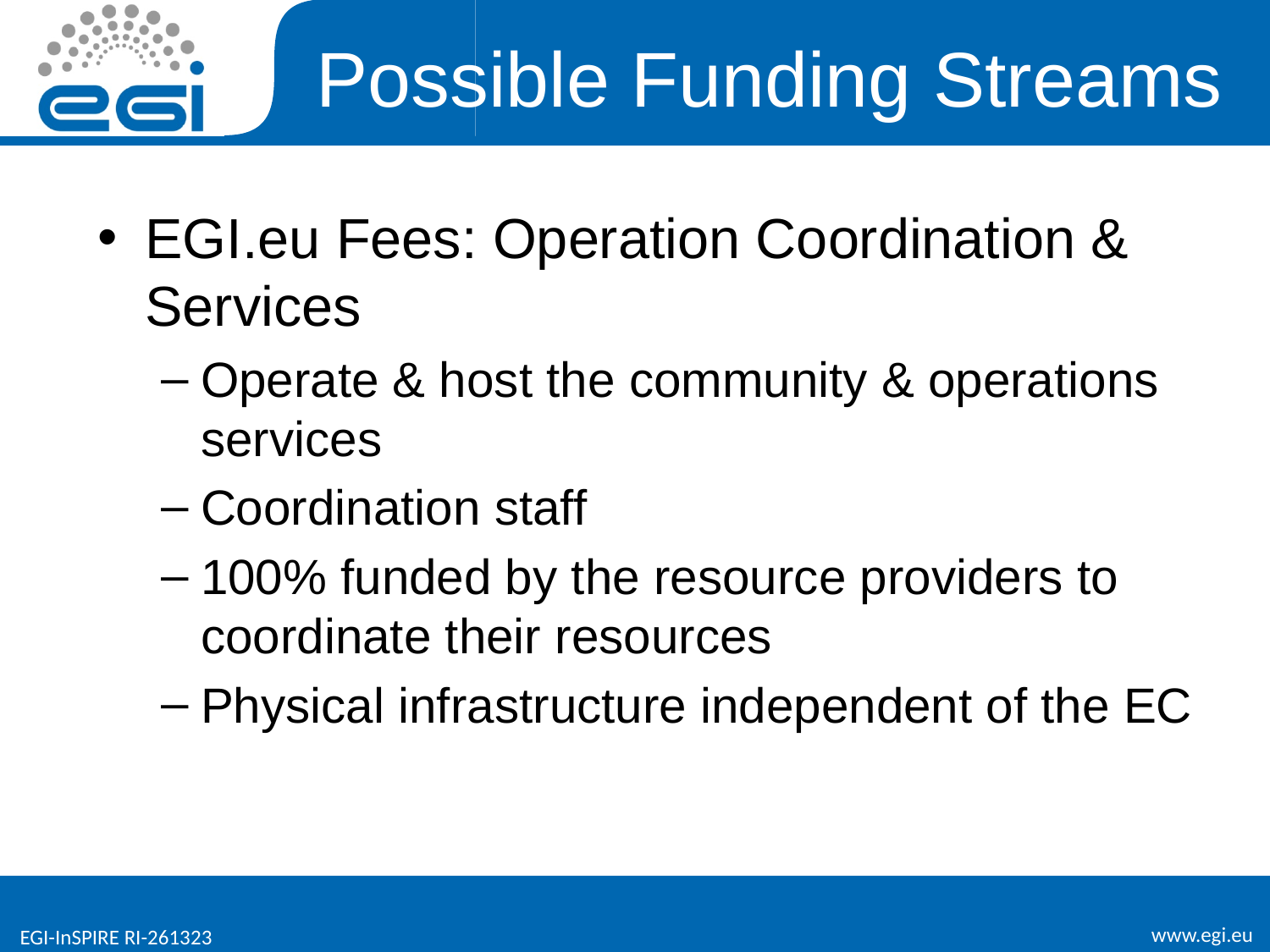

# Possible Funding Streams
EGI.eu Fees: Operation Coordination & Services
Operate & host the community & operations services
Coordination staff
100% funded by the resource providers to coordinate their resources
Physical infrastructure independent of the EC